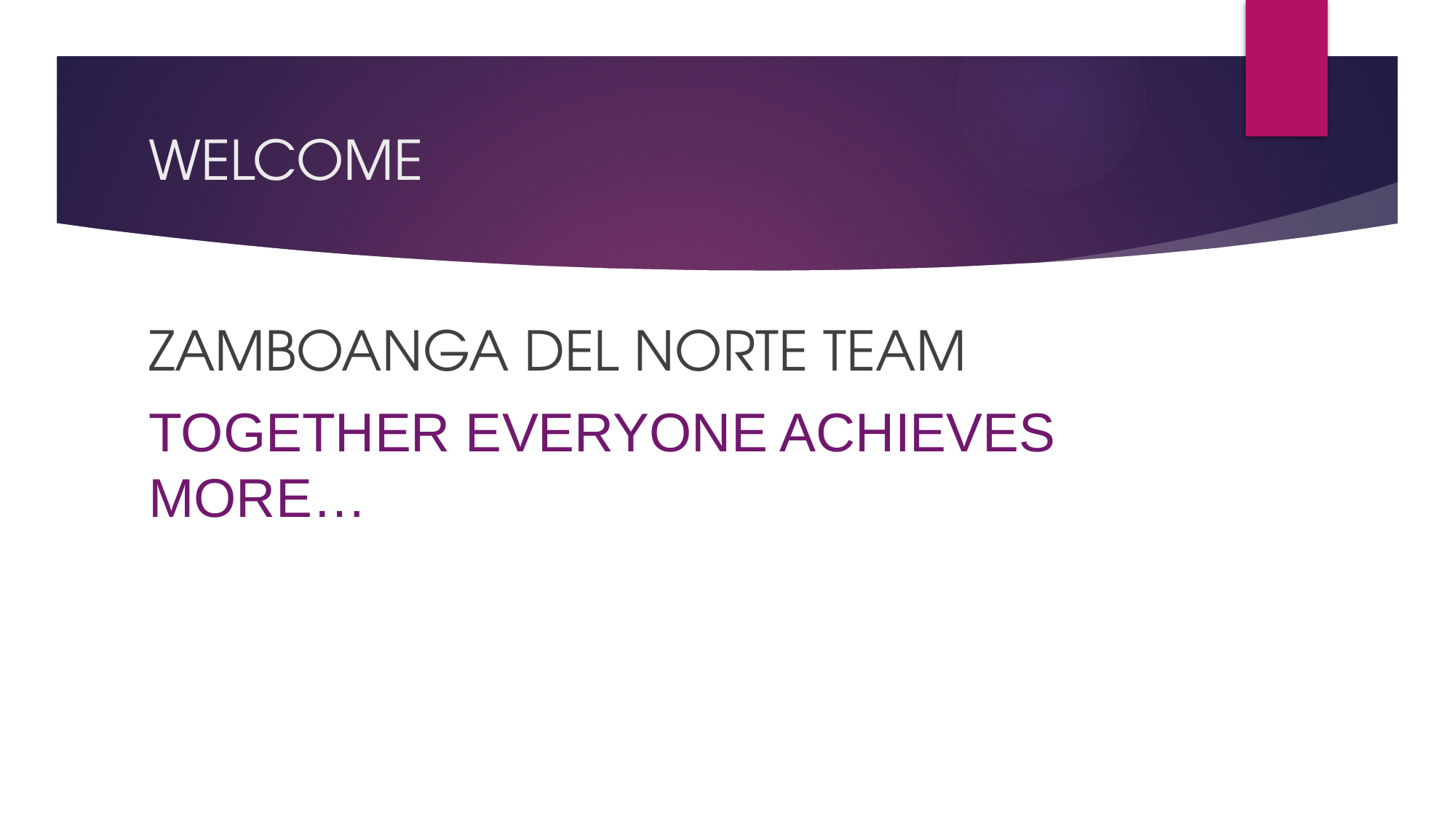

# WELCOME
ZAMBOANGA DEL NORTE TEAM
TOGETHER EVERYONE ACHIEVES MORE…